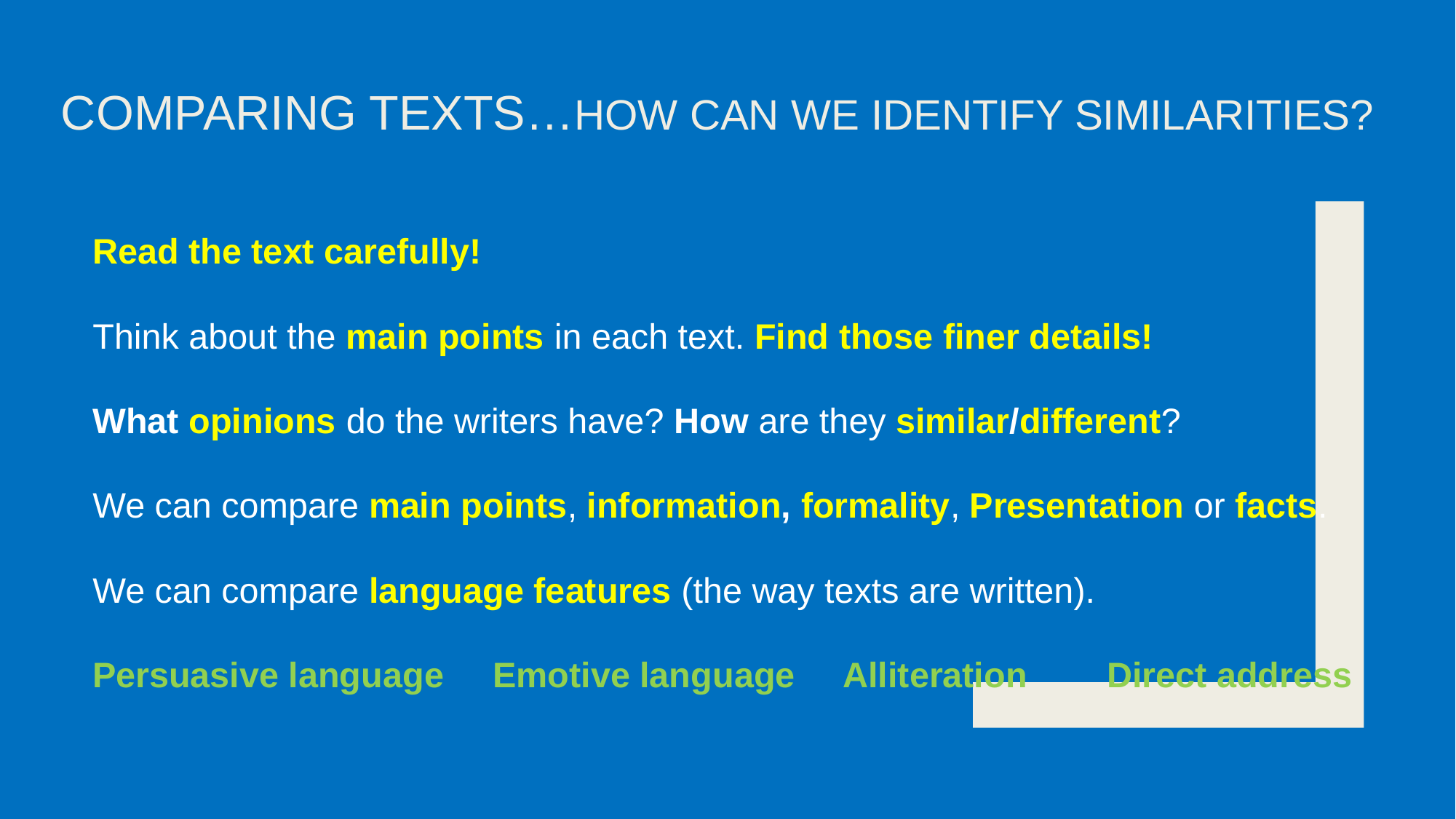

# Comparing texts…how can we identify similarities?
Read the text carefully!
Think about the main points in each text. Find those finer details!
What opinions do the writers have? How are they similar/different?
We can compare main points, information, formality, Presentation or facts.
We can compare language features (the way texts are written).
Persuasive language     Emotive language     Alliteration        Direct address